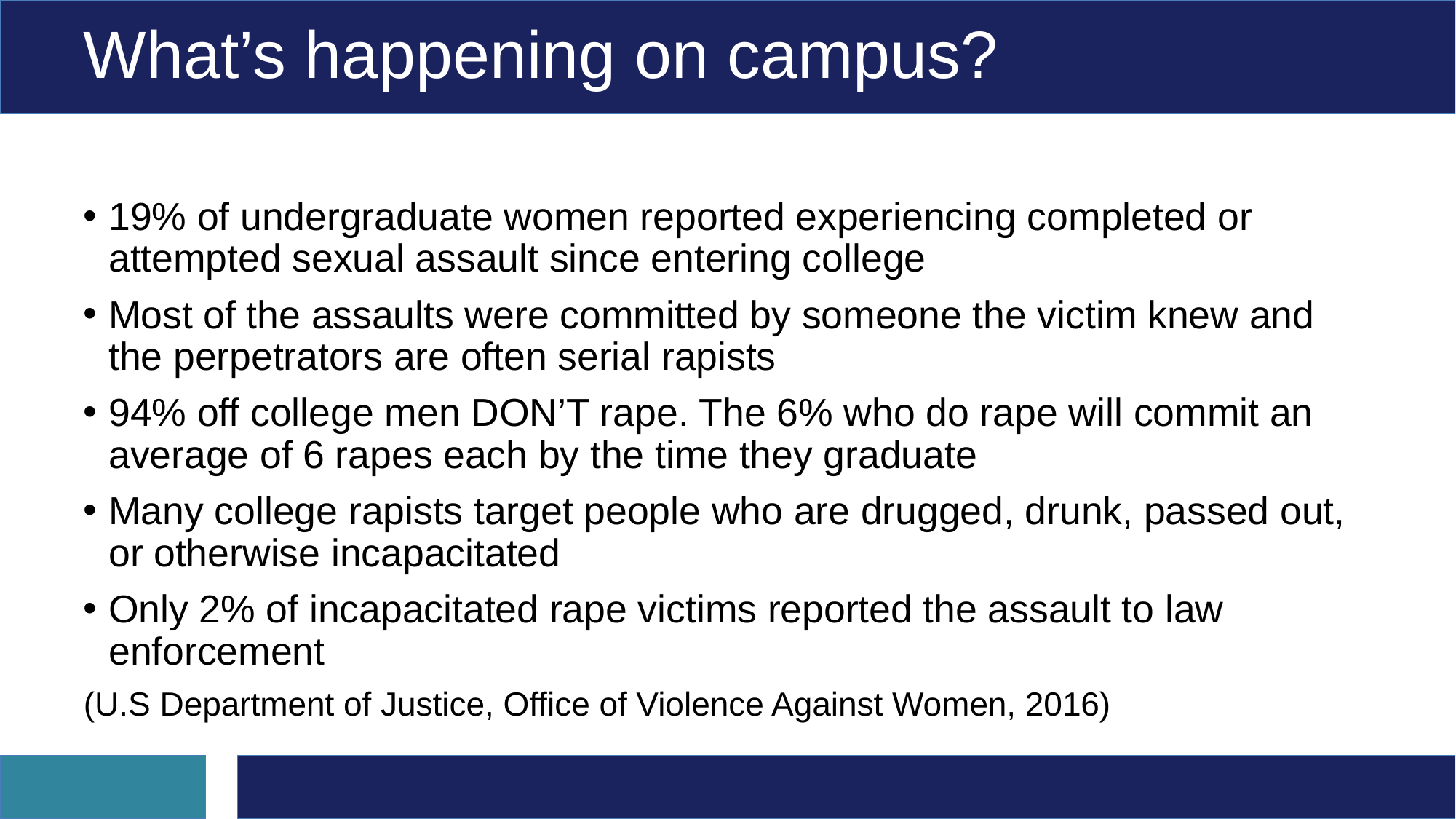

# What’s happening on campus?
19% of undergraduate women reported experiencing completed or attempted sexual assault since entering college
Most of the assaults were committed by someone the victim knew and the perpetrators are often serial rapists
94% off college men DON’T rape. The 6% who do rape will commit an average of 6 rapes each by the time they graduate
Many college rapists target people who are drugged, drunk, passed out, or otherwise incapacitated
Only 2% of incapacitated rape victims reported the assault to law enforcement
(U.S Department of Justice, Office of Violence Against Women, 2016)